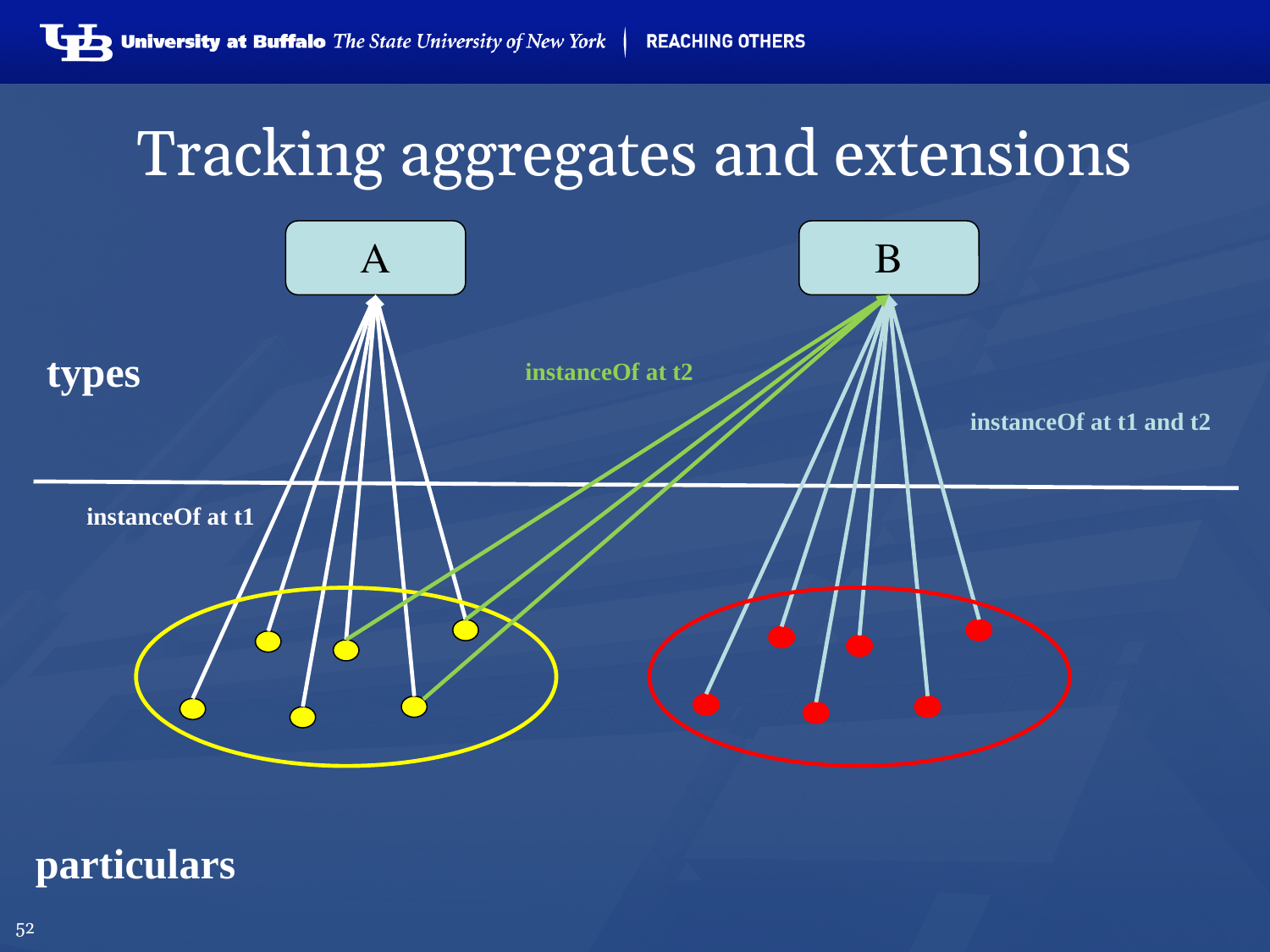

# Tracking aggregates and extensions
A
B
types
instanceOf at t2
instanceOf at t1 and t2
instanceOf at t1

particulars